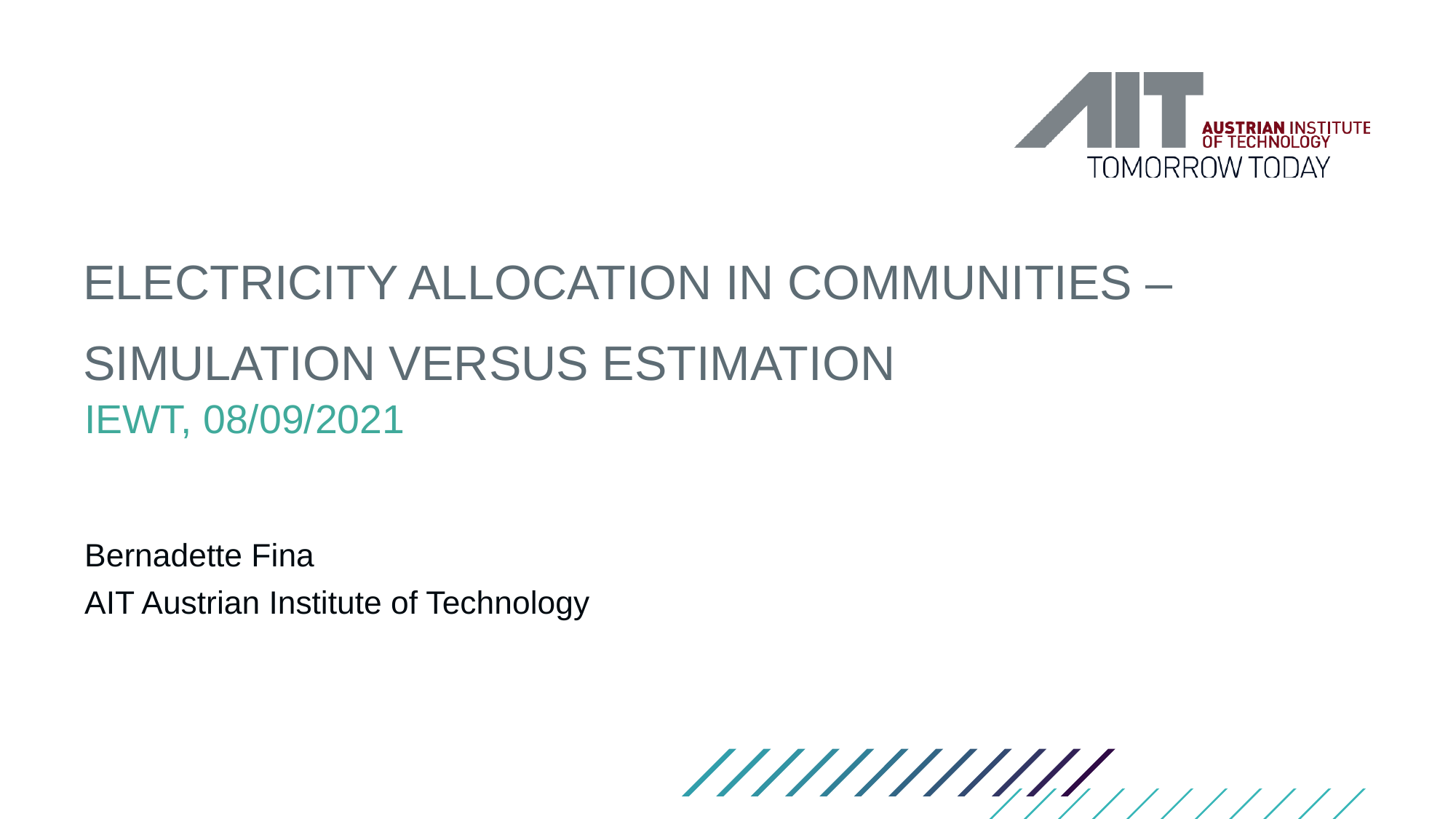

# Electricity allocation in communities – Simulation versus Estimation
IEWT, 08/09/2021

Bernadette Fina
AIT Austrian Institute of Technology